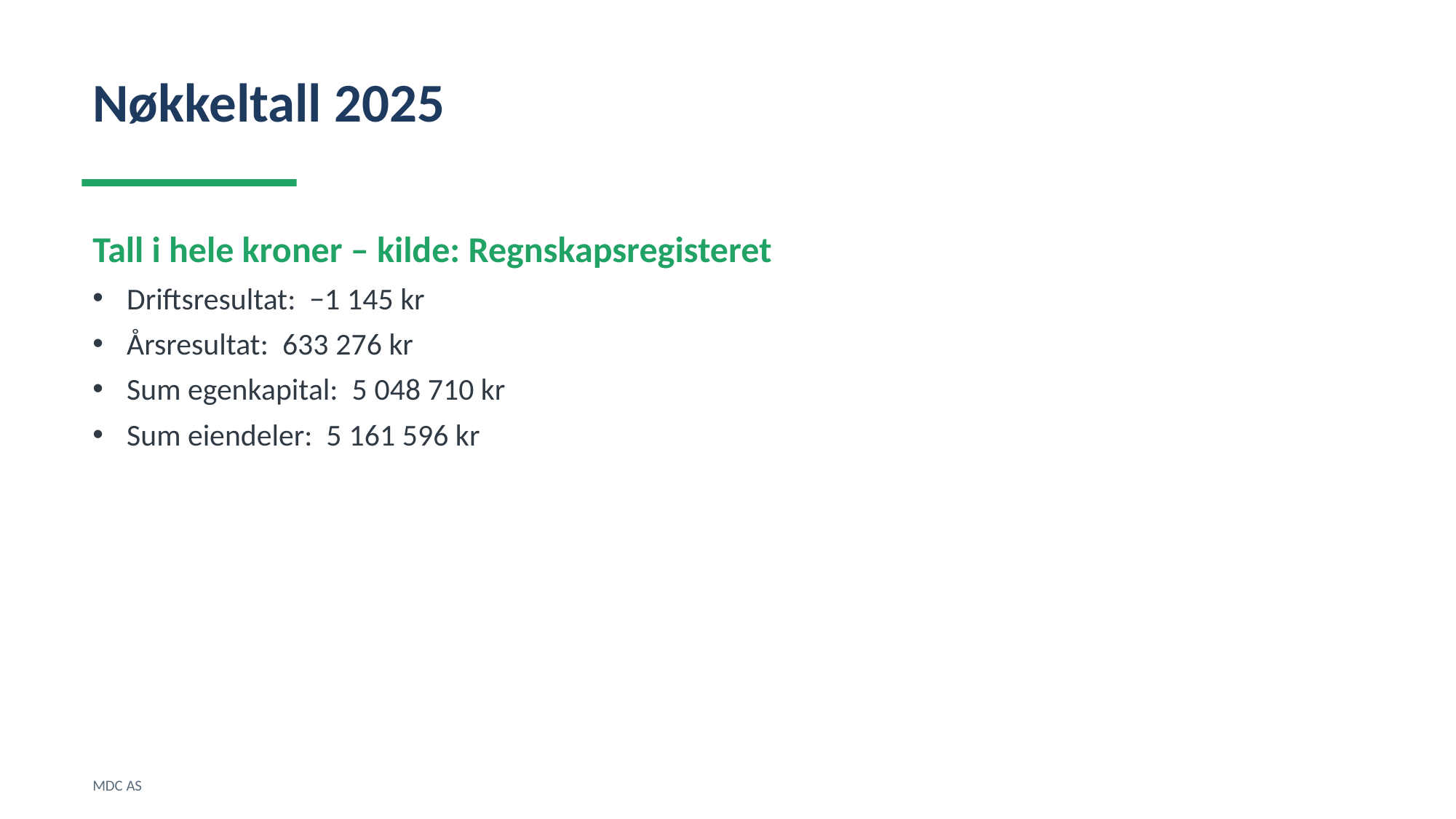

Nøkkeltall 2025

Tall i hele kroner – kilde: Regnskapsregisteret
Driftsresultat:  −1 145 kr
Årsresultat:  633 276 kr
Sum egenkapital:  5 048 710 kr
Sum eiendeler:  5 161 596 kr
MDC AS